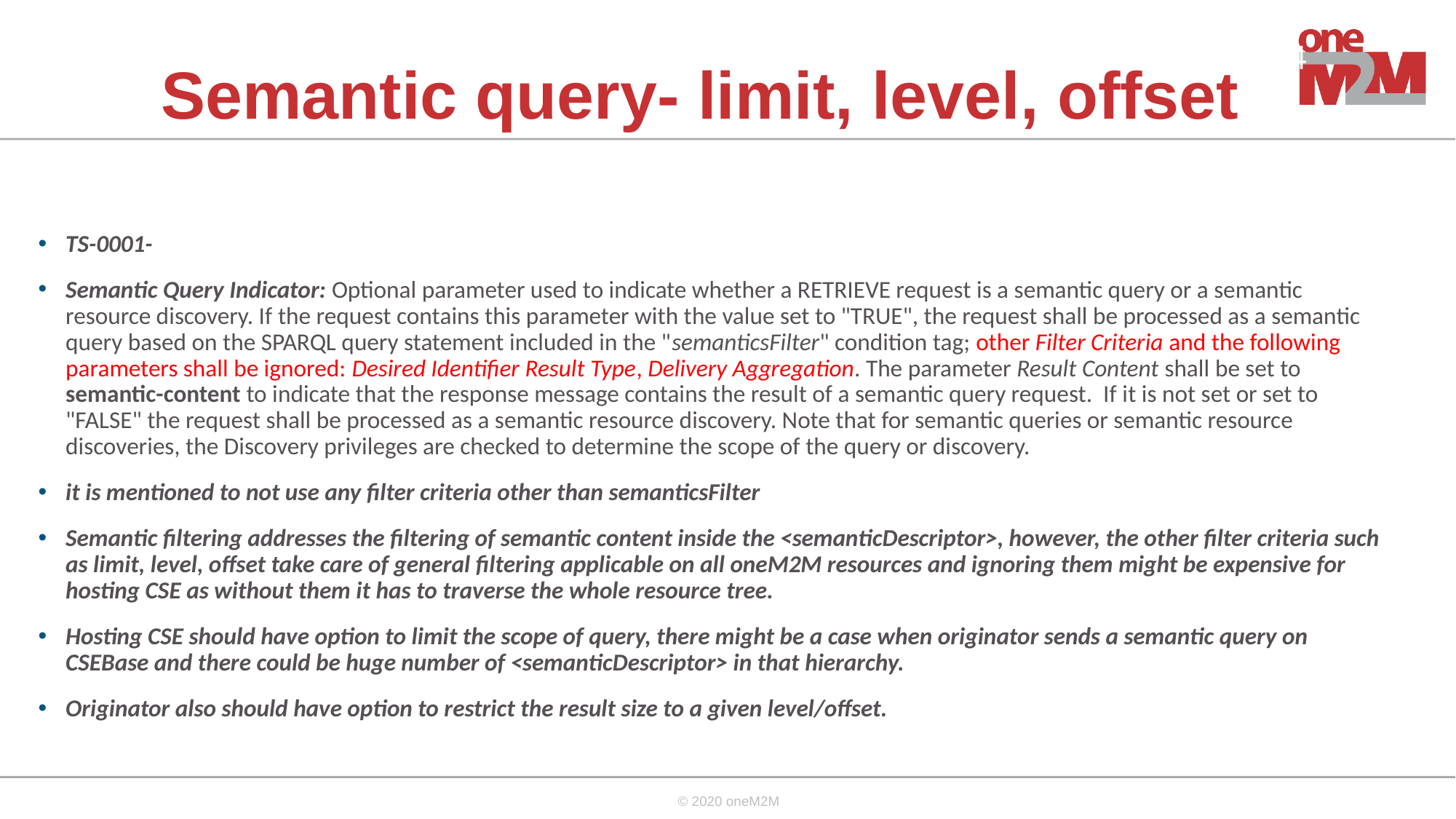

# Semantic query- limit, level, offset
TS-0001-
Semantic Query Indicator: Optional parameter used to indicate whether a RETRIEVE request is a semantic query or a semantic resource discovery. If the request contains this parameter with the value set to "TRUE", the request shall be processed as a semantic query based on the SPARQL query statement included in the "semanticsFilter" condition tag; other Filter Criteria and the following parameters shall be ignored: Desired Identifier Result Type, Delivery Aggregation. The parameter Result Content shall be set to semantic-content to indicate that the response message contains the result of a semantic query request.  If it is not set or set to "FALSE" the request shall be processed as a semantic resource discovery. Note that for semantic queries or semantic resource discoveries, the Discovery privileges are checked to determine the scope of the query or discovery.
it is mentioned to not use any filter criteria other than semanticsFilter
Semantic filtering addresses the filtering of semantic content inside the <semanticDescriptor>, however, the other filter criteria such as limit, level, offset take care of general filtering applicable on all oneM2M resources and ignoring them might be expensive for hosting CSE as without them it has to traverse the whole resource tree.
Hosting CSE should have option to limit the scope of query, there might be a case when originator sends a semantic query on CSEBase and there could be huge number of <semanticDescriptor> in that hierarchy.
Originator also should have option to restrict the result size to a given level/offset.